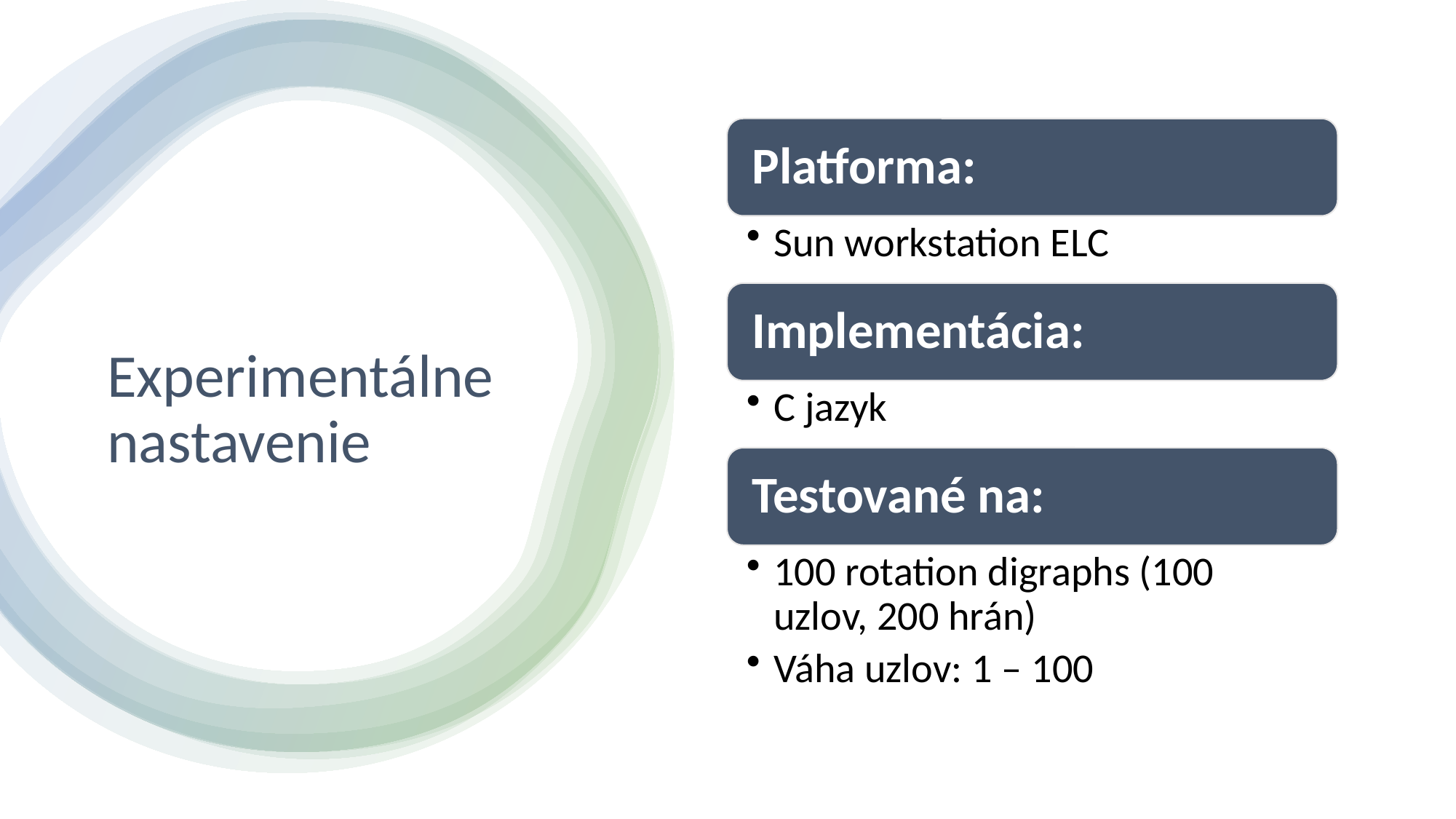

Platforma:
Sun workstation ELC
Implementácia:
C jazyk
Testované na:
100 rotation digraphs (100 uzlov, 200 hrán)
Váha uzlov: 1 – 100
# Experimentálne nastavenie